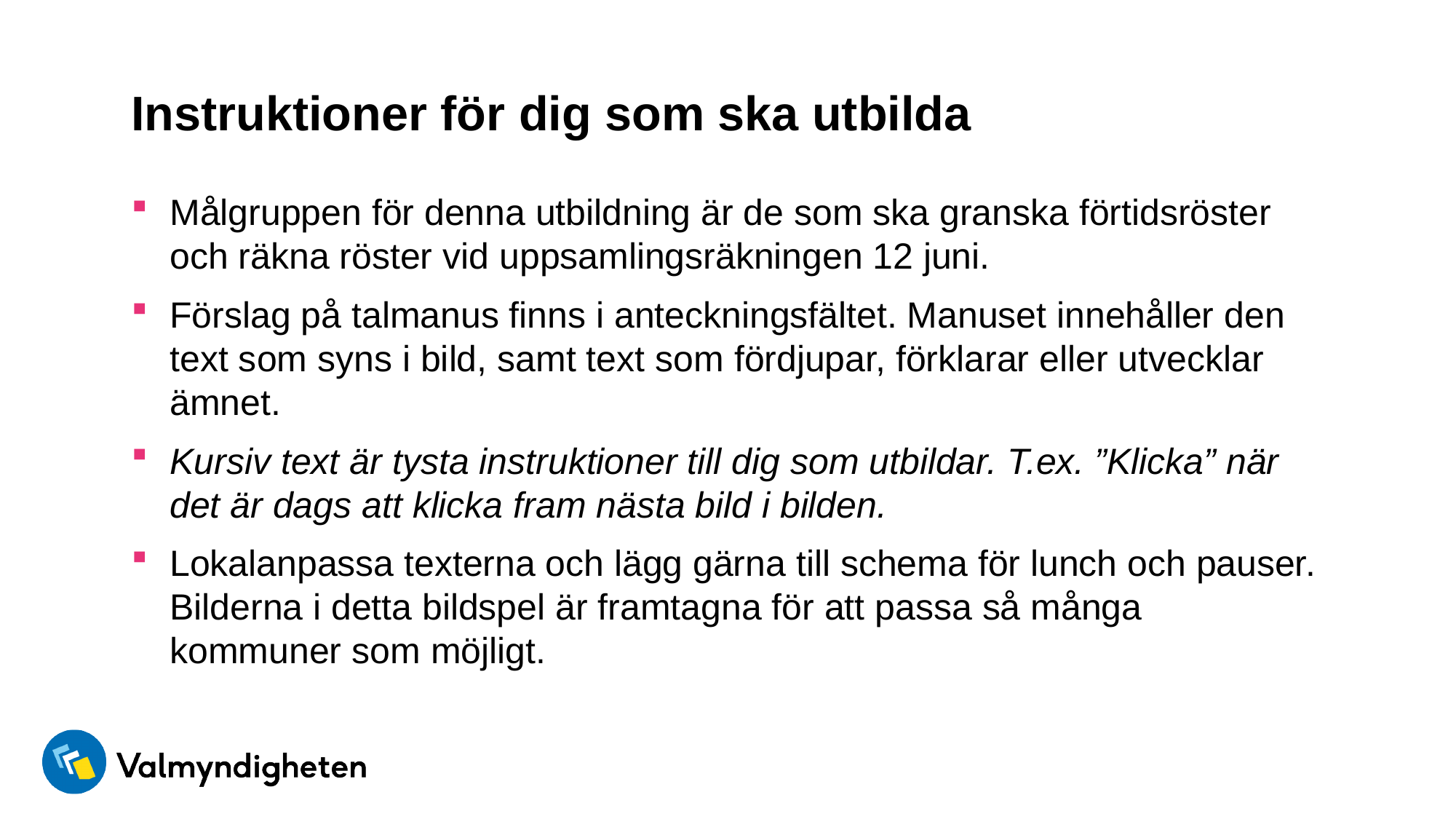

# Instruktioner för dig som ska utbilda
Målgruppen för denna utbildning är de som ska granska förtidsröster och räkna röster vid uppsamlingsräkningen 12 juni.
Förslag på talmanus finns i anteckningsfältet. Manuset innehåller den text som syns i bild, samt text som fördjupar, förklarar eller utvecklar ämnet.
Kursiv text är tysta instruktioner till dig som utbildar. T.ex. ”Klicka” när det är dags att klicka fram nästa bild i bilden.
Lokalanpassa texterna och lägg gärna till schema för lunch och pauser. Bilderna i detta bildspel är framtagna för att passa så många kommuner som möjligt.